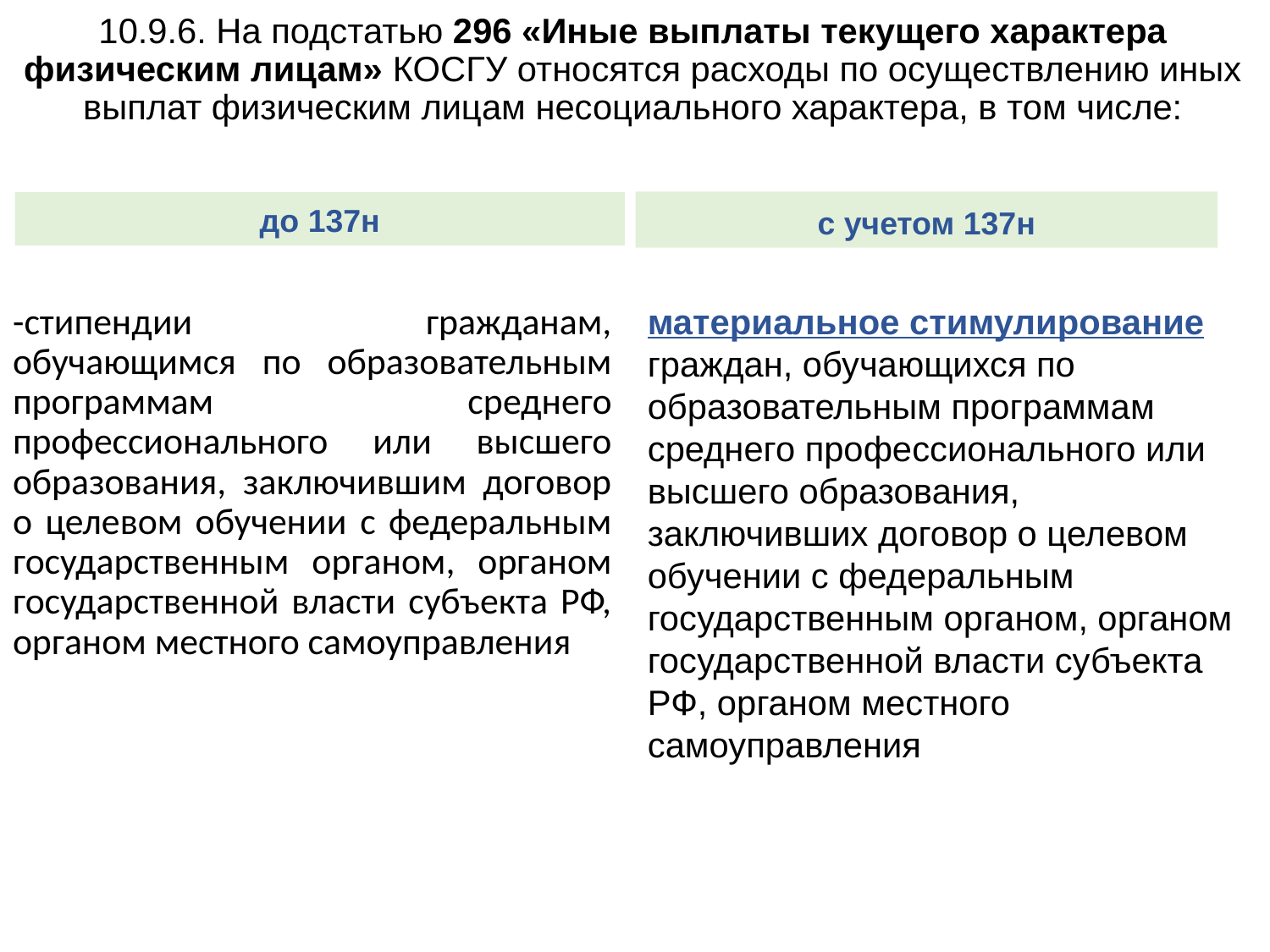

# 10.9.6. На подстатью 296 «Иные выплаты текущего характера физическим лицам» КОСГУ относятся расходы по осуществлению иных выплат физическим лицам несоциального характера, в том числе:
с учетом 137н
до 137н
материальное стимулирование граждан, обучающихся по образовательным программам среднего профессионального или высшего образования, заключивших договор о целевом обучении с федеральным государственным органом, органом государственной власти субъекта РФ, органом местного самоуправления
-стипендии гражданам, обучающимся по образовательным программам среднего профессионального или высшего образования, заключившим договор о целевом обучении с федеральным государственным органом, органом государственной власти субъекта РФ, органом местного самоуправления